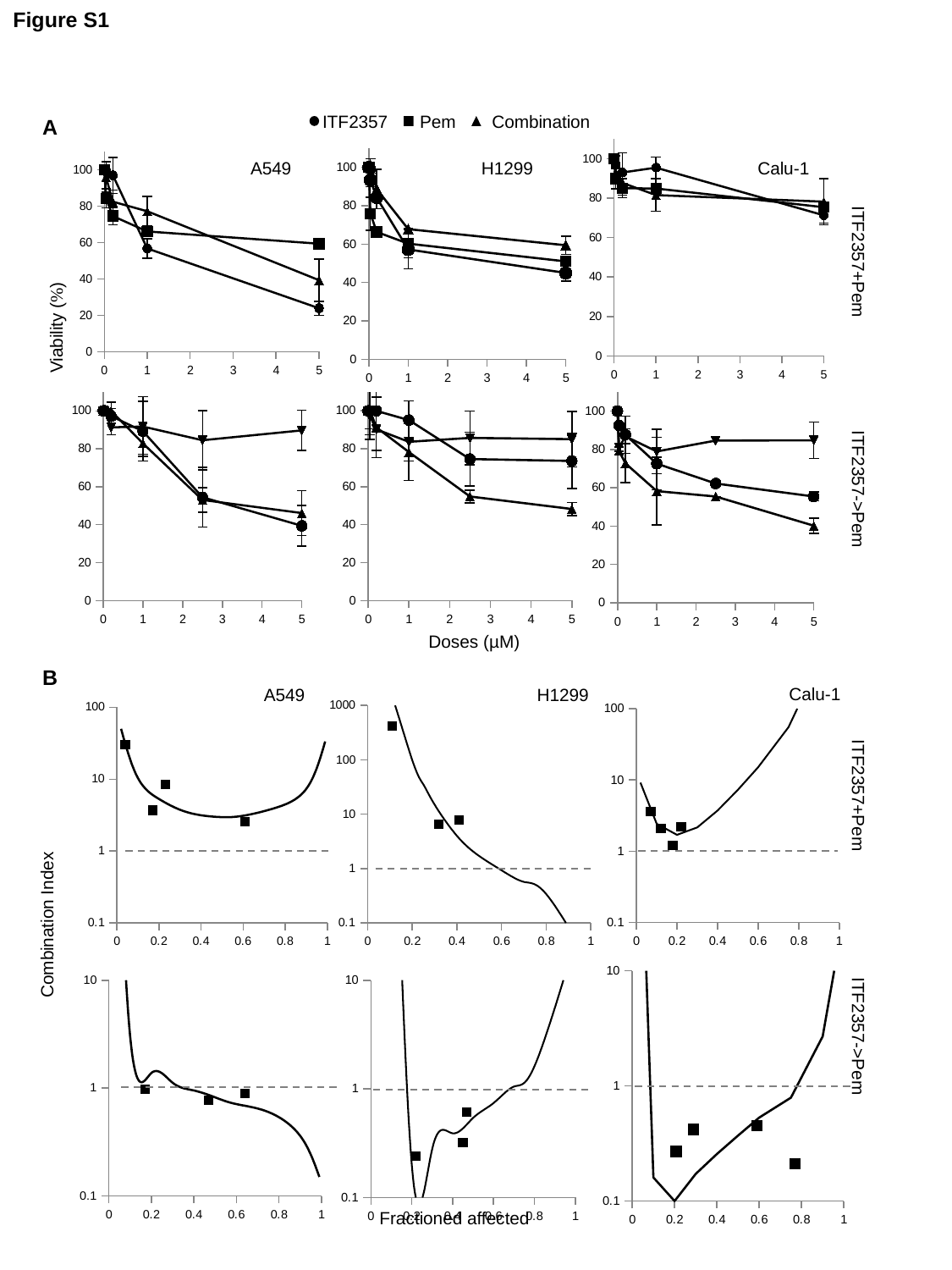

Figure S1
ITF2357
Pem
Combination

A

### Chart

| Category |  |  |  |
|---|---|---|---|

### Chart

| Category |  |  |  |
|---|---|---|---|

### Chart

| Category |  |  |  |
|---|---|---|---|
A549
H1299
Calu-1
ITF2357+Pem
Viability (%)

### Chart

| Category | ITF→CT | →PEM | ITF→PEM |
|---|---|---|---|

### Chart

| Category | ITF→CT | →PEM | ITF→PEM |
|---|---|---|---|

### Chart

| Category | ITF→CT | →PEM | ITF→PEM |
|---|---|---|---|
ITF2357->Pem
Doses (µM)
B
Calu-1
A549
H1299

### Chart

| Category |  |  |
|---|---|---|

### Chart

| Category |  |  |
|---|---|---|

### Chart

| Category |  |  |
|---|---|---|
ITF2357+Pem
Combination Index

### Chart

| Category |  |  |
|---|---|---|

### Chart

| Category |  |  |
|---|---|---|

### Chart

| Category |  |  |
|---|---|---|
ITF2357->Pem
Fractioned affected